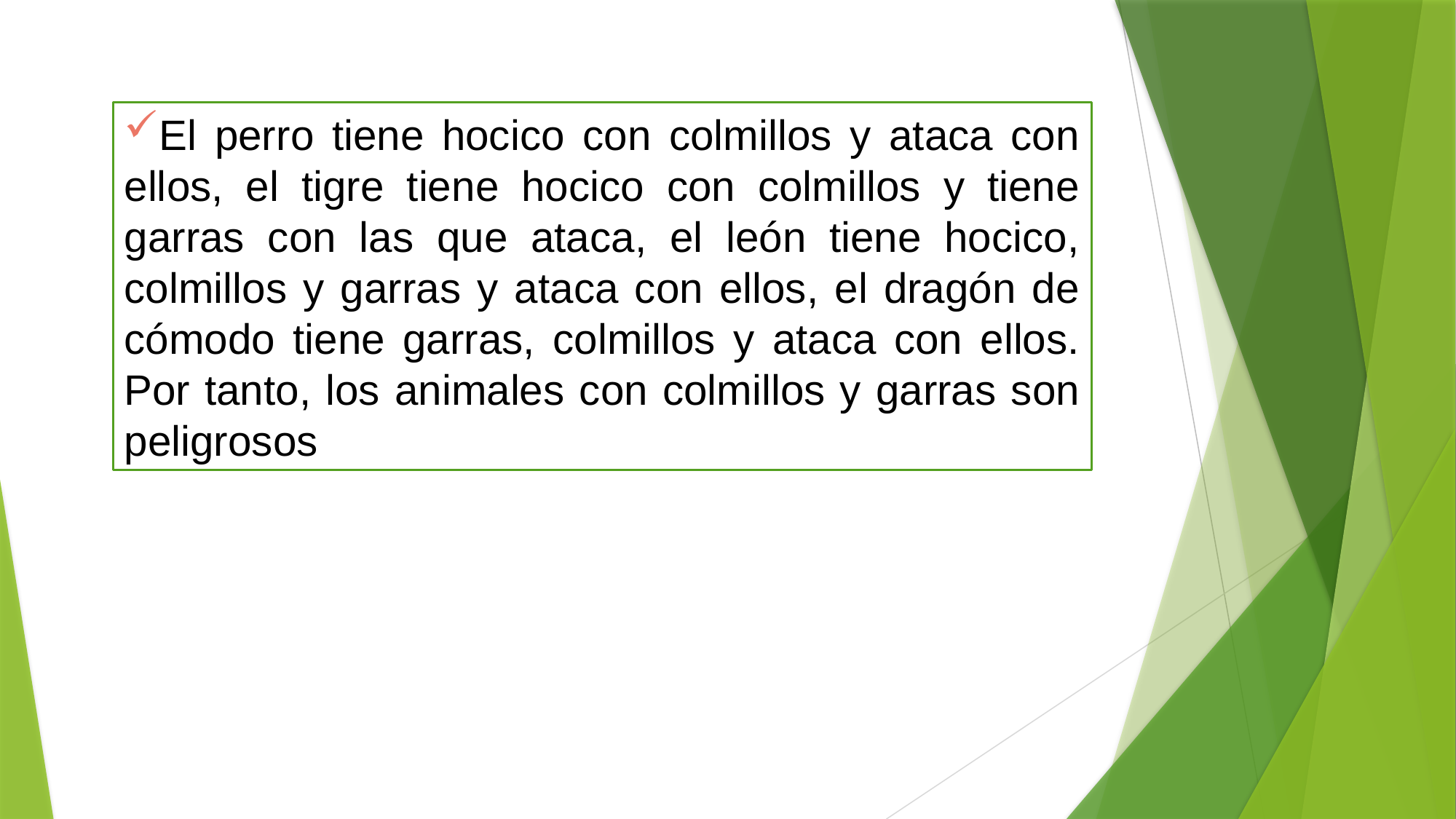

El perro tiene hocico con colmillos y ataca con ellos, el tigre tiene hocico con colmillos y tiene garras con las que ataca, el león tiene hocico, colmillos y garras y ataca con ellos, el dragón de cómodo tiene garras, colmillos y ataca con ellos. Por tanto, los animales con colmillos y garras son peligrosos